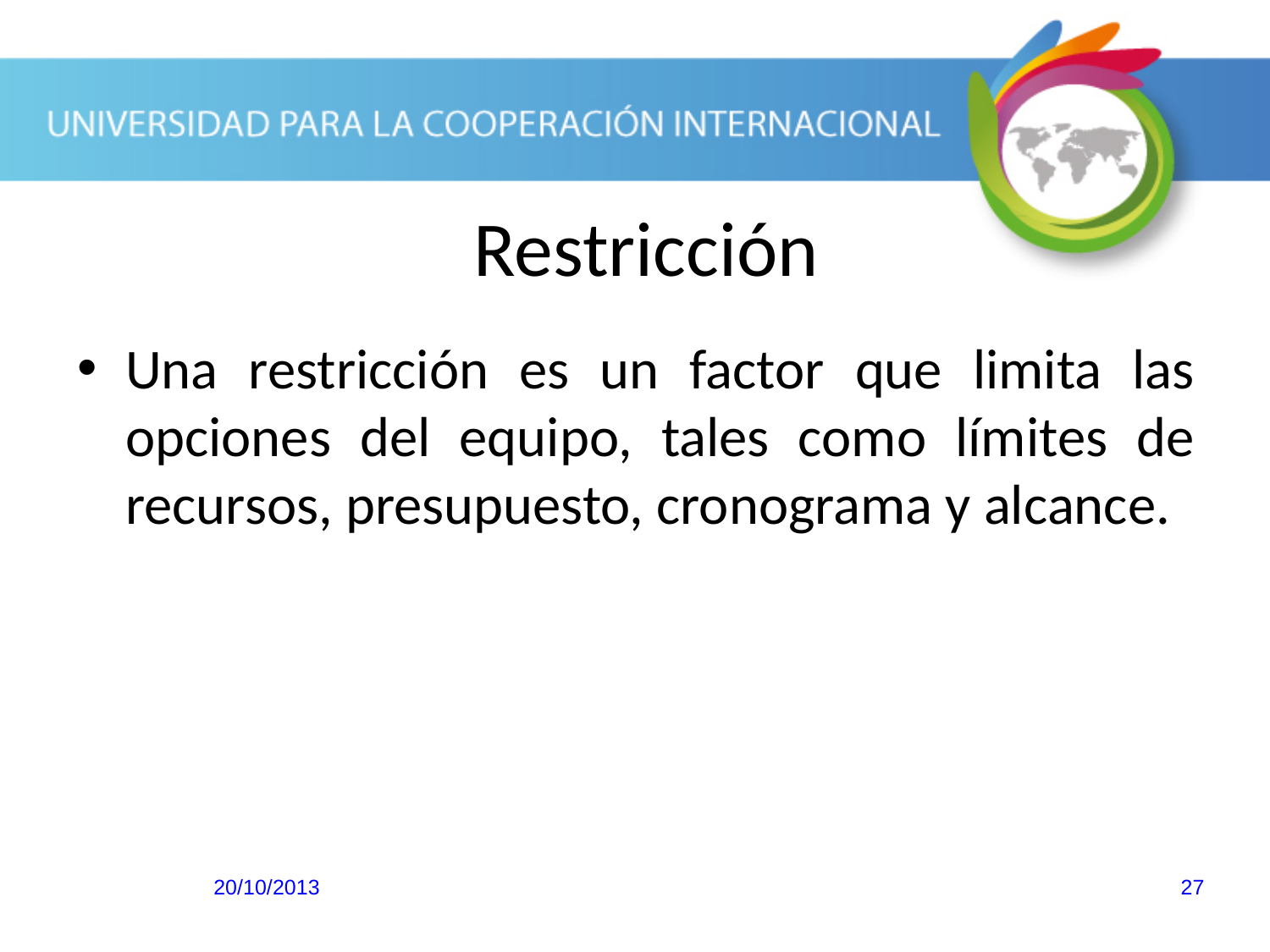

Restricción
Una restricción es un factor que limita las opciones del equipo, tales como límites de recursos, presupuesto, cronograma y alcance.

20/10/2013
27